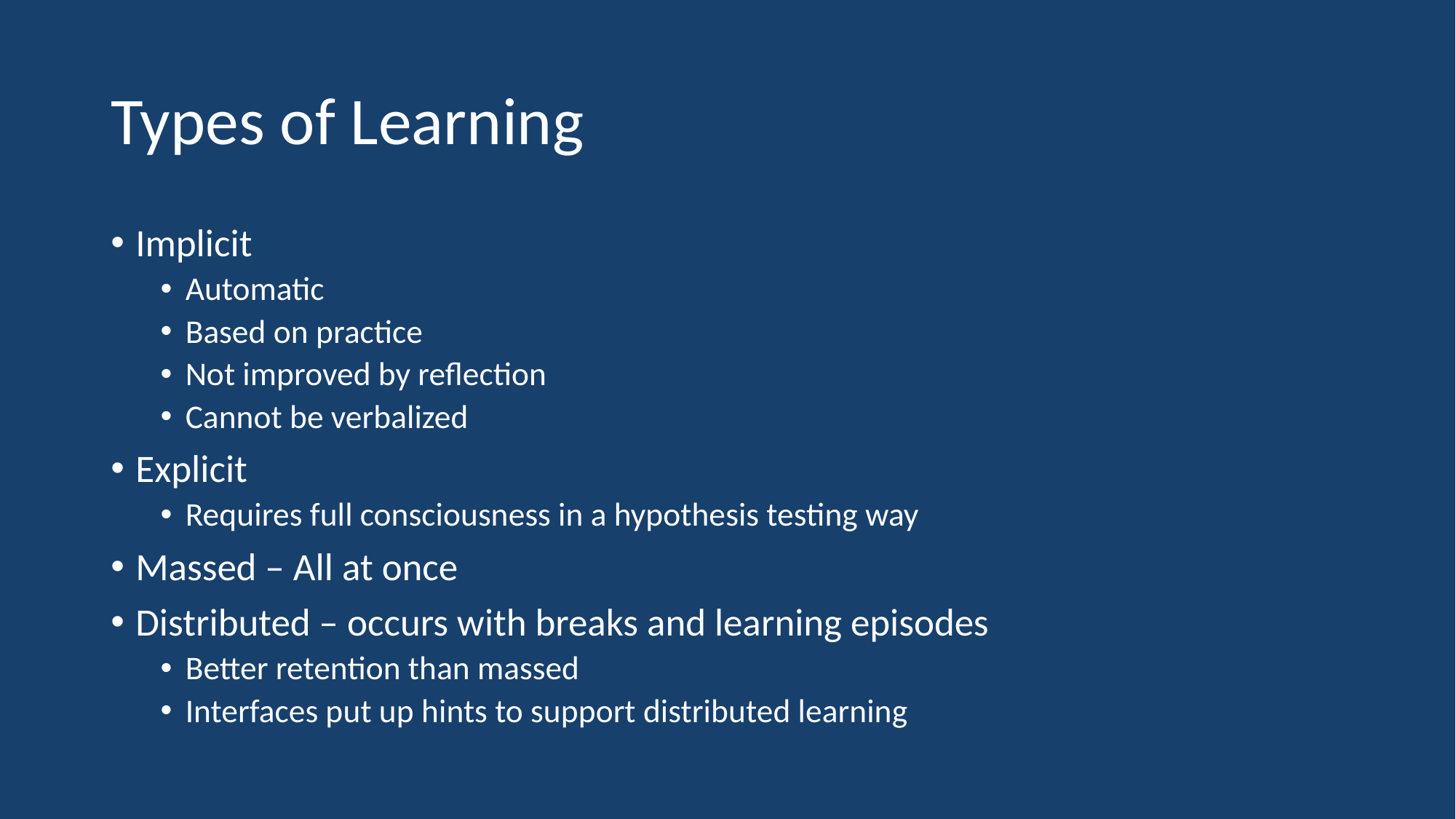

# Types of Learning
Implicit
Automatic
Based on practice
Not improved by reflection
Cannot be verbalized
Explicit
Requires full consciousness in a hypothesis testing way
Massed – All at once
Distributed – occurs with breaks and learning episodes
Better retention than massed
Interfaces put up hints to support distributed learning